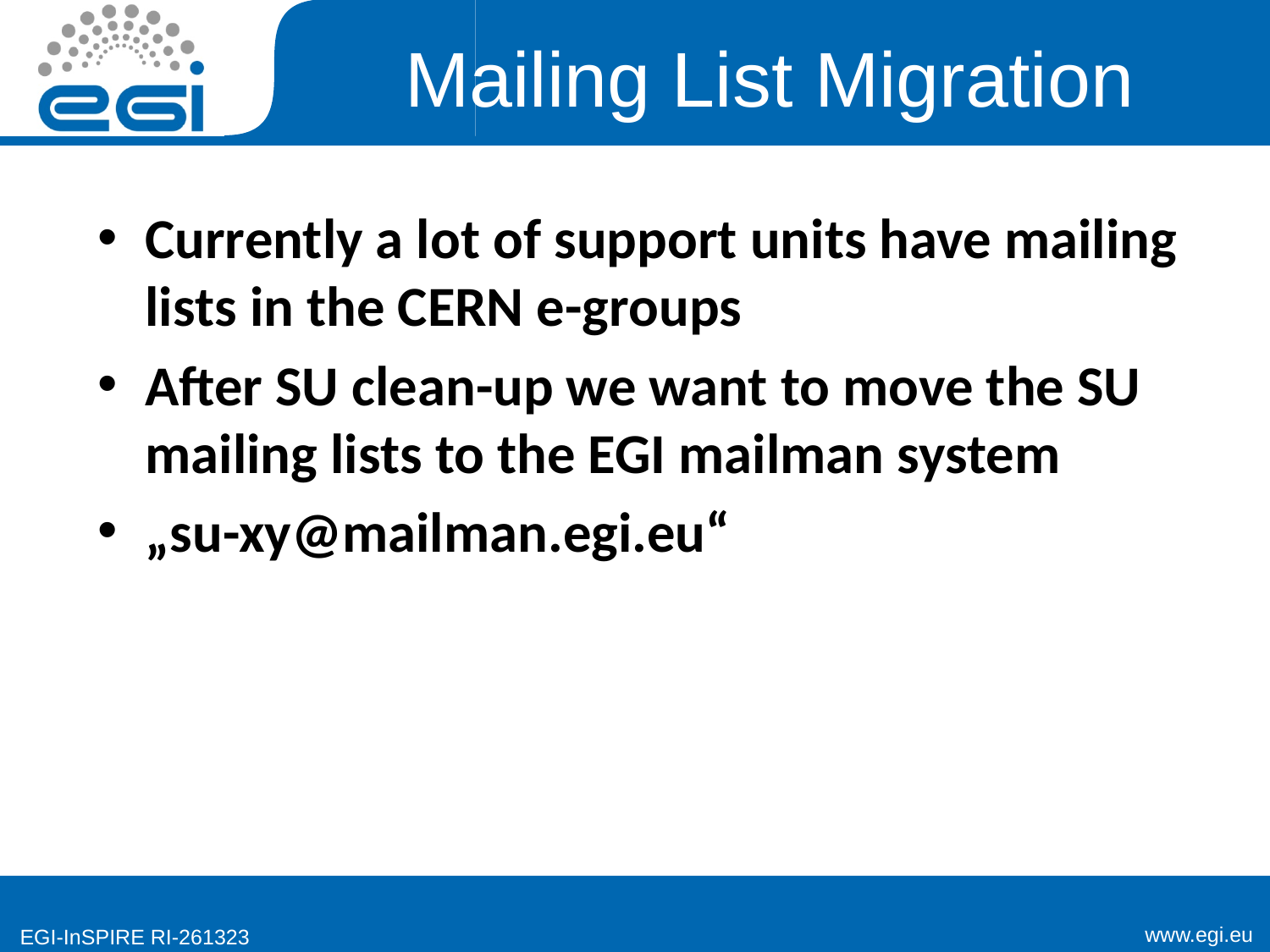

# Mailing List Migration
Currently a lot of support units have mailing lists in the CERN e-groups
After SU clean-up we want to move the SU mailing lists to the EGI mailman system
„su-xy@mailman.egi.eu“